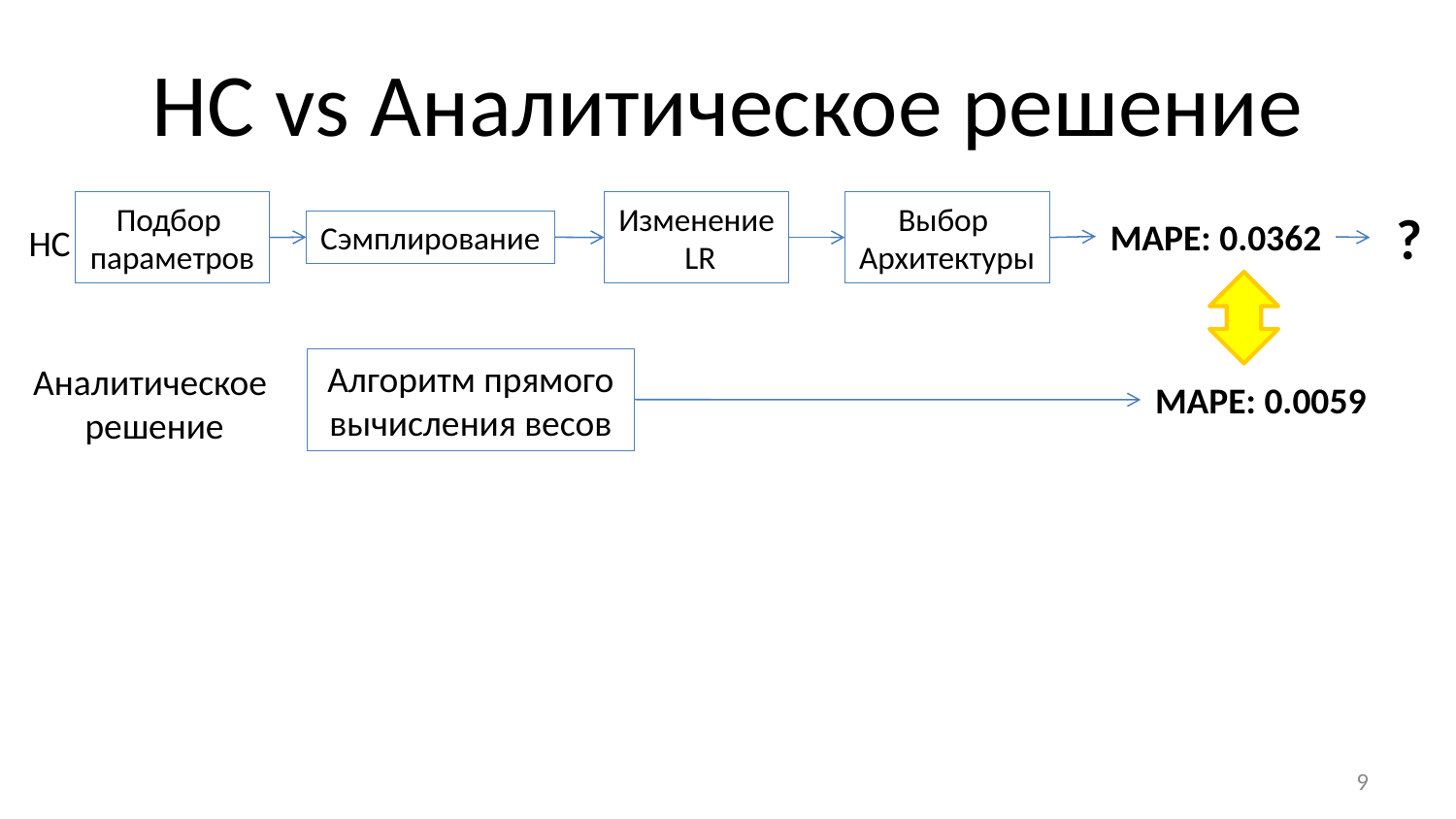

# НС vs Аналитическое решение
Подбор
параметров
Изменение
 LR
Выбор
Архитектуры
?
MAPE: 0.0362
Сэмплирование
НС

Алгоритм прямого
 вычисления весов
Аналитическое
решение
MAPE: 0.0059
9